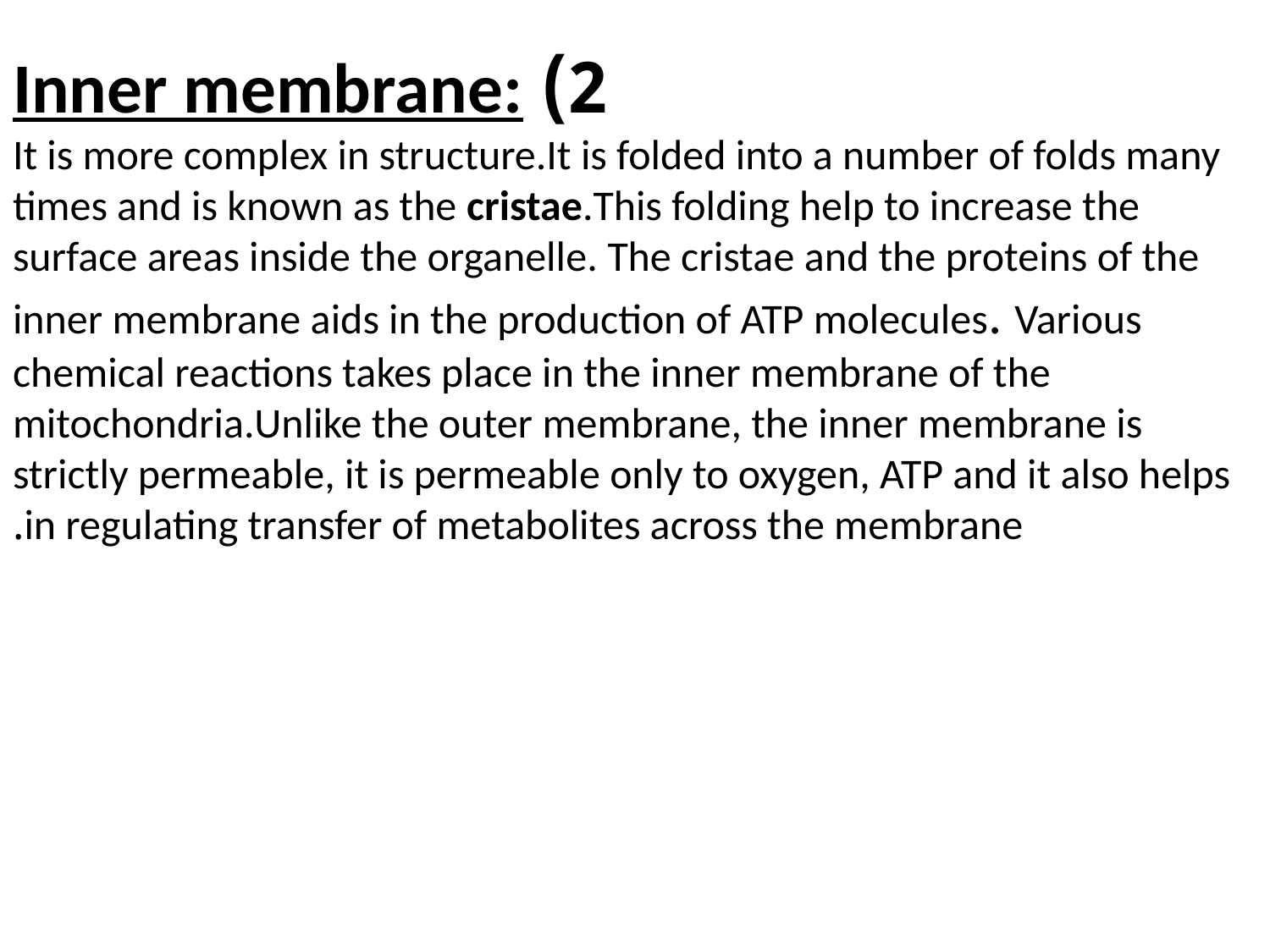

# 2) Inner membrane: It is more complex in structure.It is folded into a number of folds many times and is known as the cristae.This folding help to increase the surface areas inside the organelle. The cristae and the proteins of the inner membrane aids in the production of ATP molecules. Various chemical reactions takes place in the inner membrane of the mitochondria.Unlike the outer membrane, the inner membrane is strictly permeable, it is permeable only to oxygen, ATP and it also helps in regulating transfer of metabolites across the membrane.